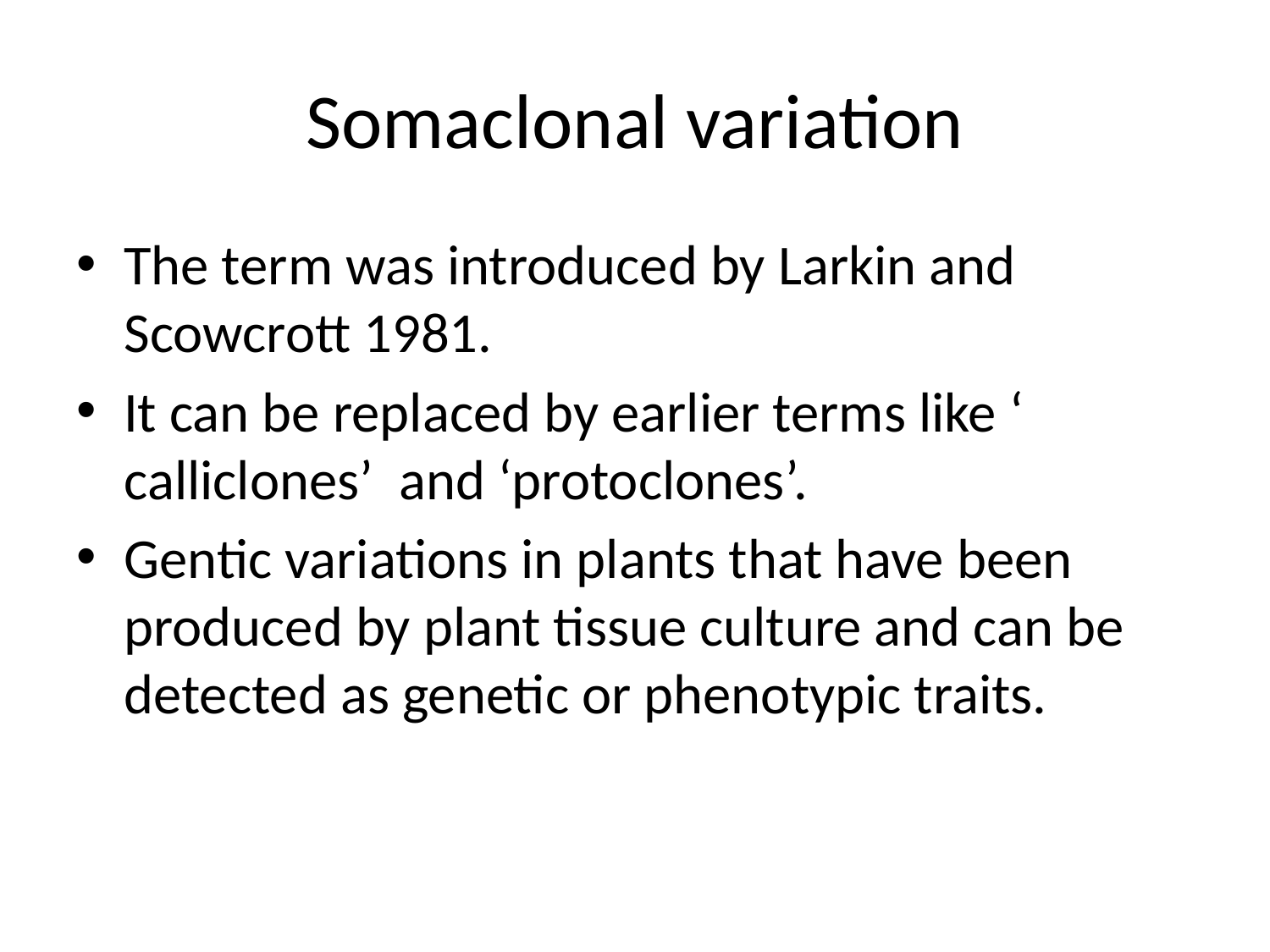

# Somaclonal variation
The term was introduced by Larkin and Scowcrott 1981.
It can be replaced by earlier terms like ‘ calliclones’  and ‘protoclones’.
Gentic variations in plants that have been produced by plant tissue culture and can be detected as genetic or phenotypic traits.